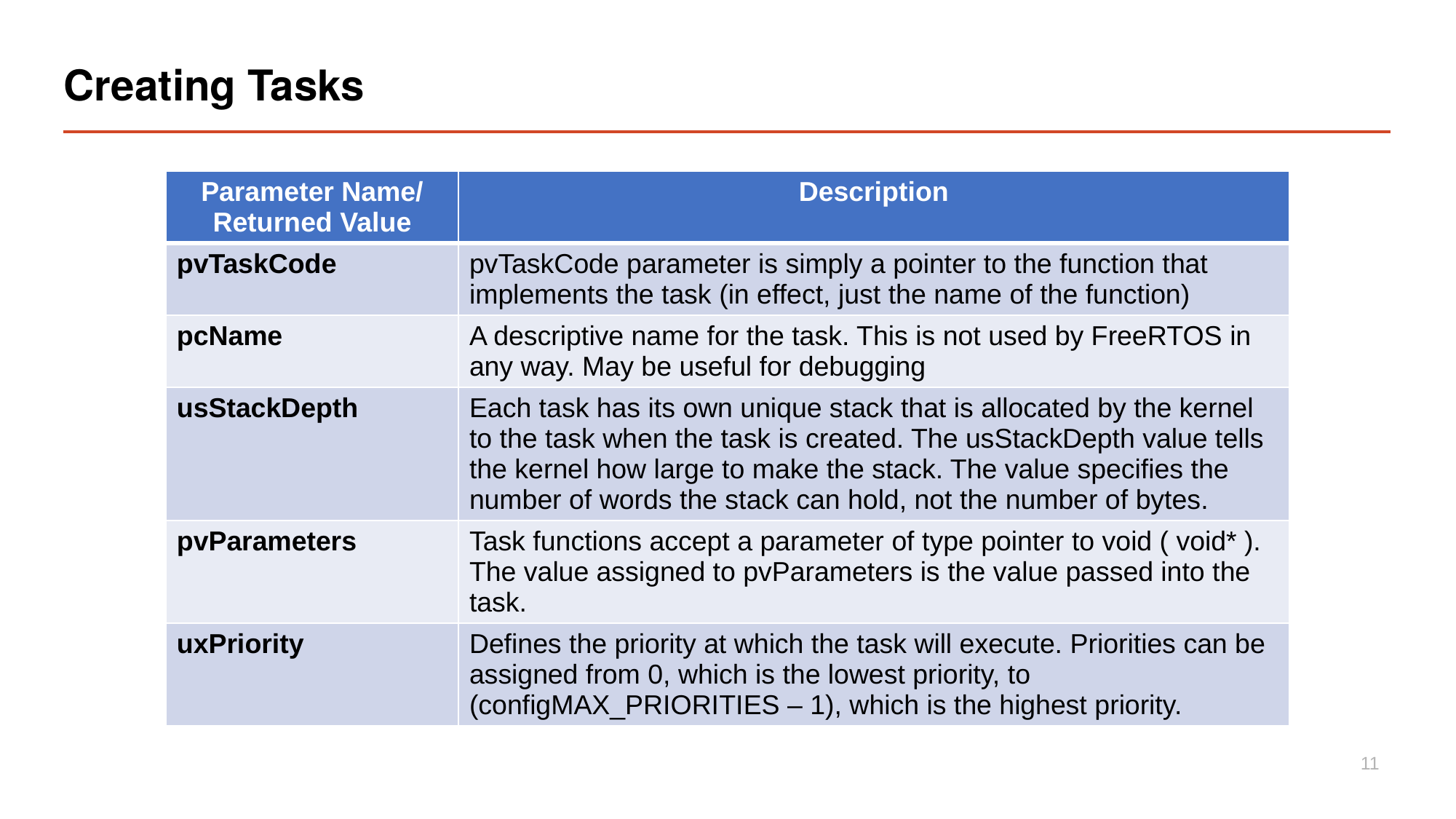

# Creating Tasks
| Parameter Name/ Returned Value | Description |
| --- | --- |
| pvTaskCode | pvTaskCode parameter is simply a pointer to the function that implements the task (in effect, just the name of the function) |
| pcName | A descriptive name for the task. This is not used by FreeRTOS in any way. May be useful for debugging |
| usStackDepth | Each task has its own unique stack that is allocated by the kernel to the task when the task is created. The usStackDepth value tells the kernel how large to make the stack. The value specifies the number of words the stack can hold, not the number of bytes. |
| pvParameters | Task functions accept a parameter of type pointer to void ( void\* ). The value assigned to pvParameters is the value passed into the task. |
| uxPriority | Defines the priority at which the task will execute. Priorities can be assigned from 0, which is the lowest priority, to (configMAX\_PRIORITIES – 1), which is the highest priority. |
11